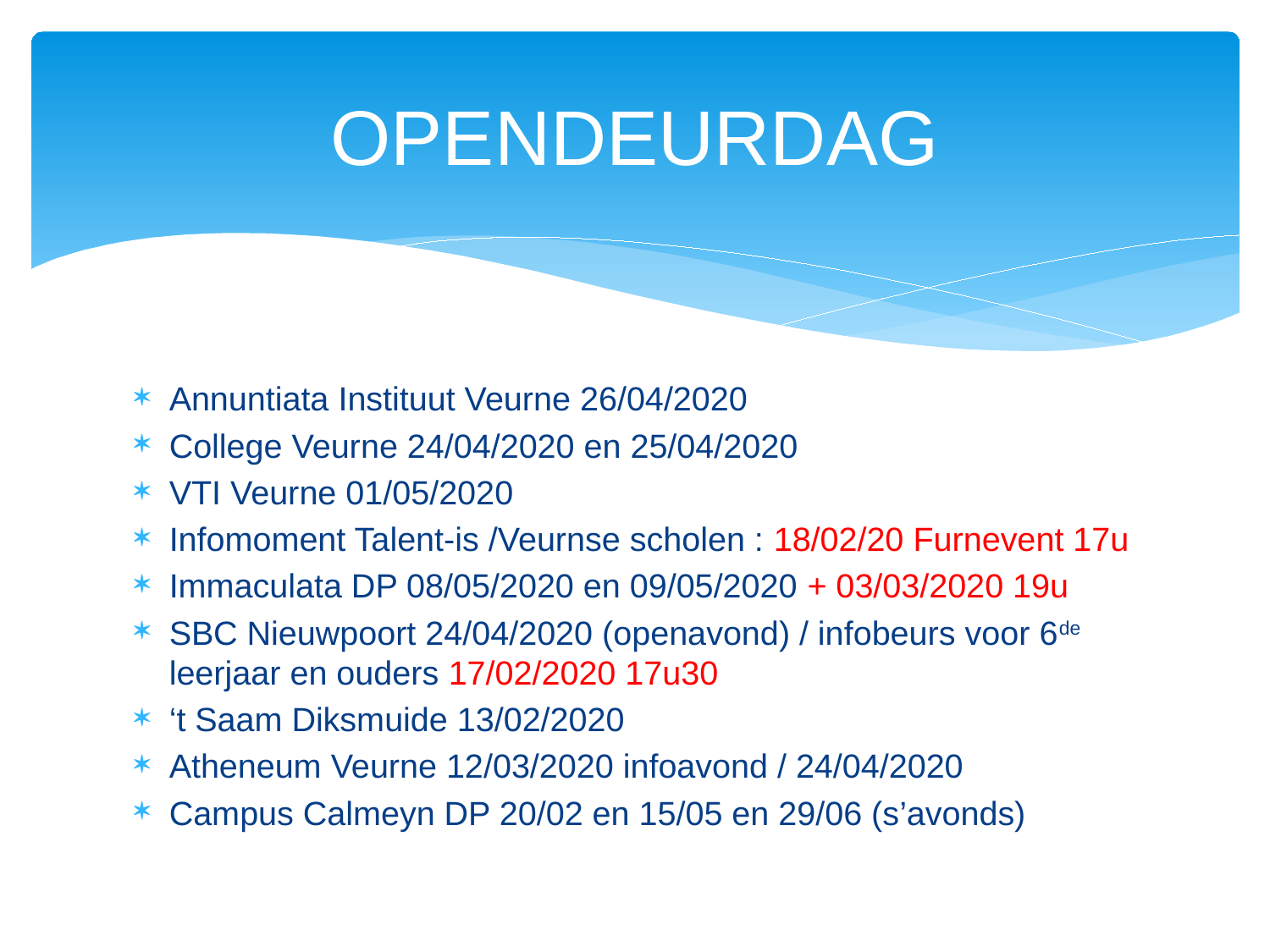

# OPENDEURDAG
Annuntiata Instituut Veurne 26/04/2020
College Veurne 24/04/2020 en 25/04/2020
VTI Veurne 01/05/2020
Infomoment Talent-is /Veurnse scholen : 18/02/20 Furnevent 17u
Immaculata DP 08/05/2020 en 09/05/2020 + 03/03/2020 19u
SBC Nieuwpoort 24/04/2020 (openavond) / infobeurs voor 6de leerjaar en ouders 17/02/2020 17u30
‘t Saam Diksmuide 13/02/2020
Atheneum Veurne 12/03/2020 infoavond / 24/04/2020
Campus Calmeyn DP 20/02 en 15/05 en 29/06 (s’avonds)